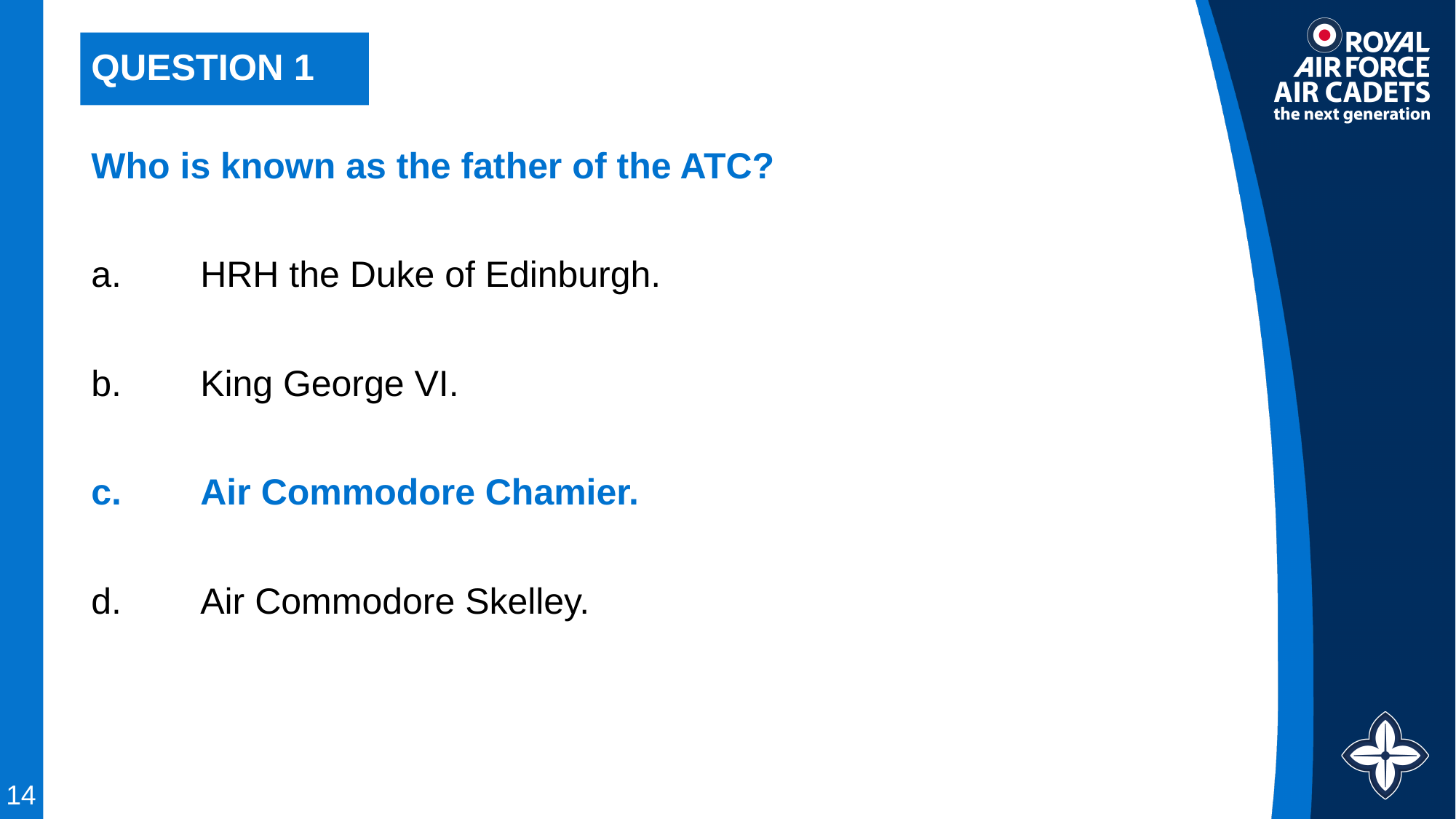

# QUESTION 1
Who is known as the father of the ATC?

a.	HRH the Duke of Edinburgh.

b.	King George VI.

c.	Air Commodore Chamier.

d. 	Air Commodore Skelley.